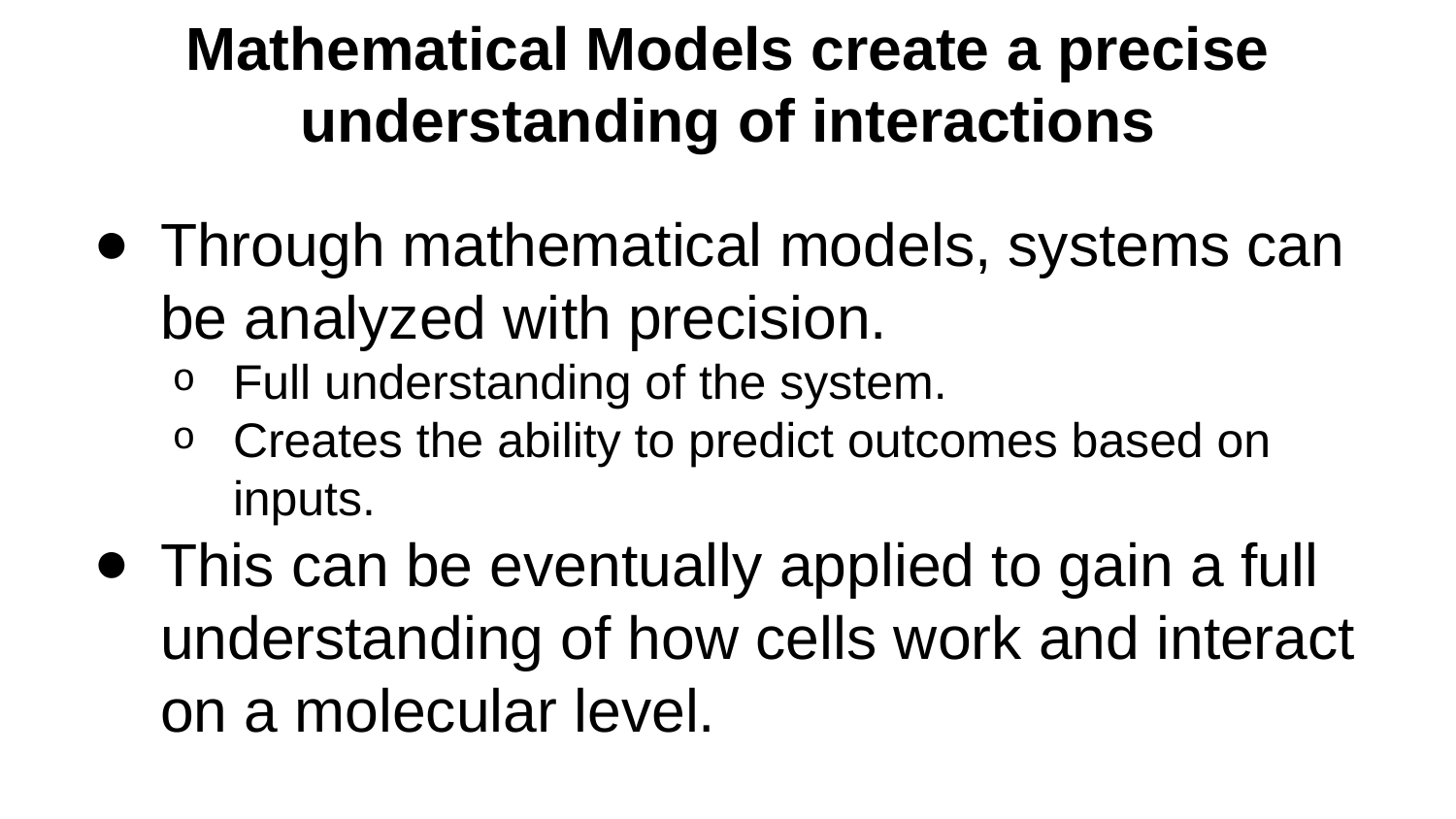

# Mathematical Models create a precise understanding of interactions
Through mathematical models, systems can be analyzed with precision.
Full understanding of the system.
Creates the ability to predict outcomes based on inputs.
This can be eventually applied to gain a full understanding of how cells work and interact on a molecular level.